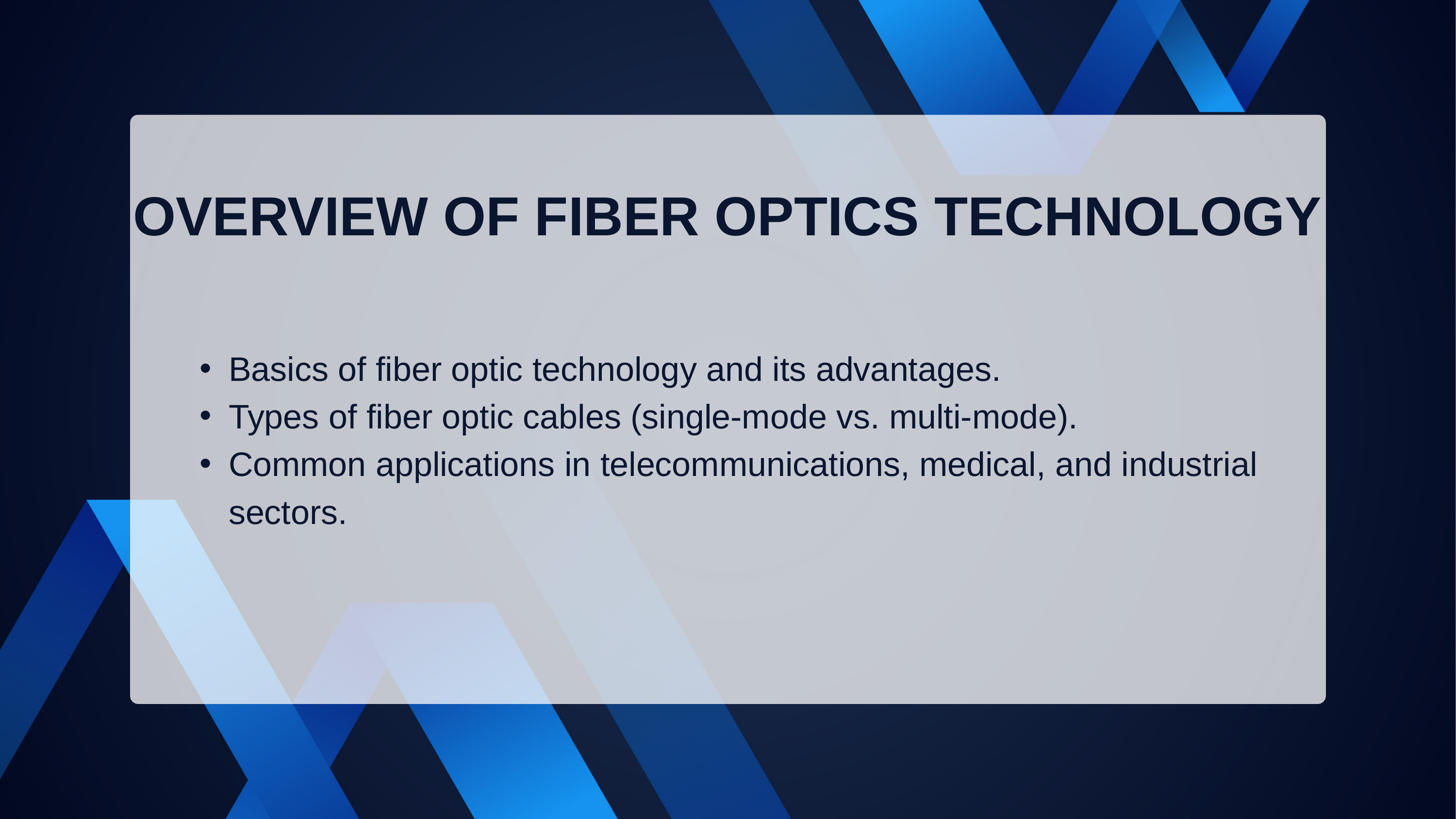

OVERVIEW OF FIBER OPTICS TECHNOLOGY
Basics of fiber optic technology and its advantages.
Types of fiber optic cables (single-mode vs. multi-mode).
Common applications in telecommunications, medical, and industrial sectors.